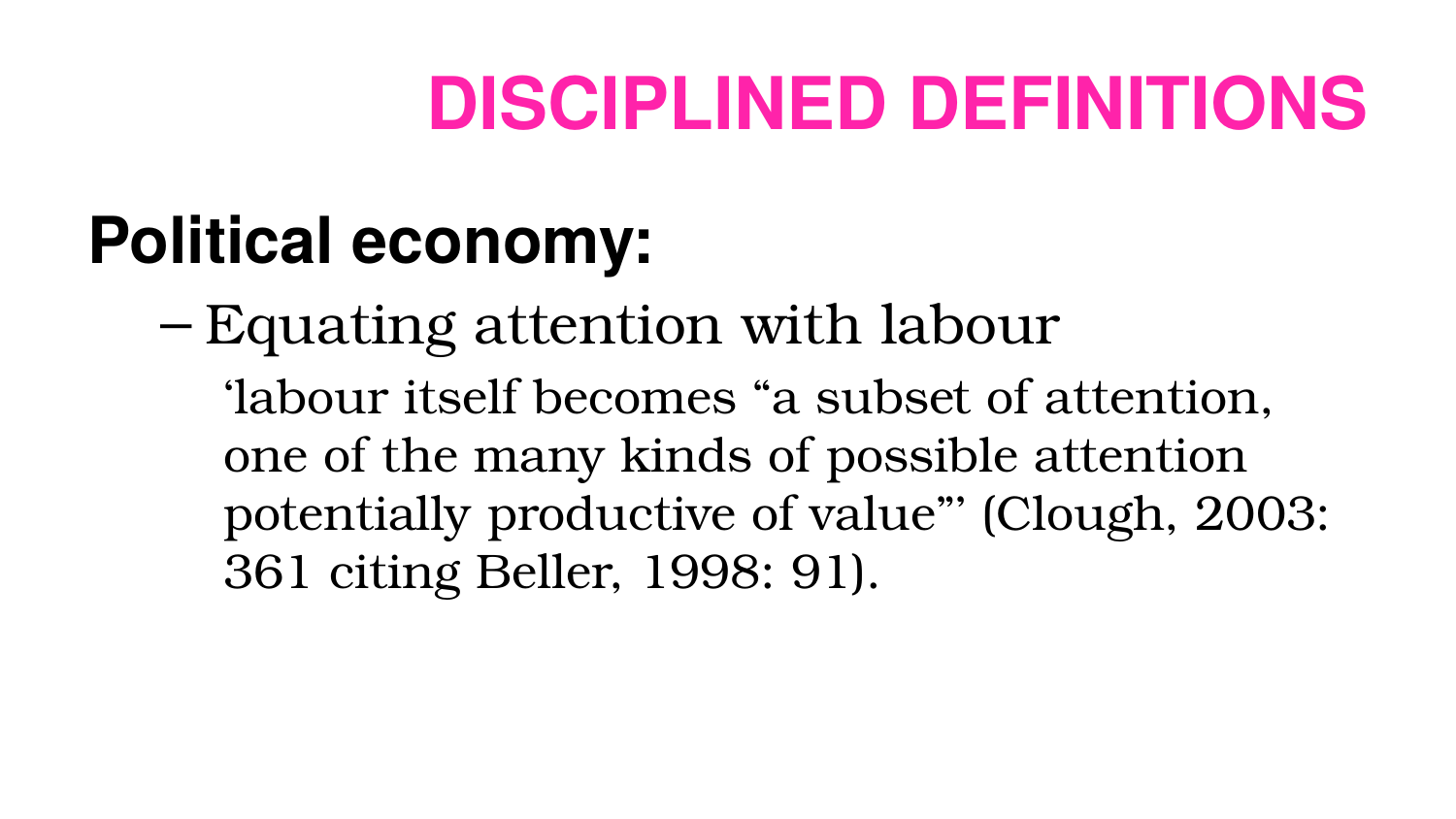

# disciplined definitions
Political economy:
Equating attention with labour
‘labour itself becomes “a subset of attention, one of the many kinds of possible attention potentially productive of value”’ (Clough, 2003: 361 citing Beller, 1998: 91).